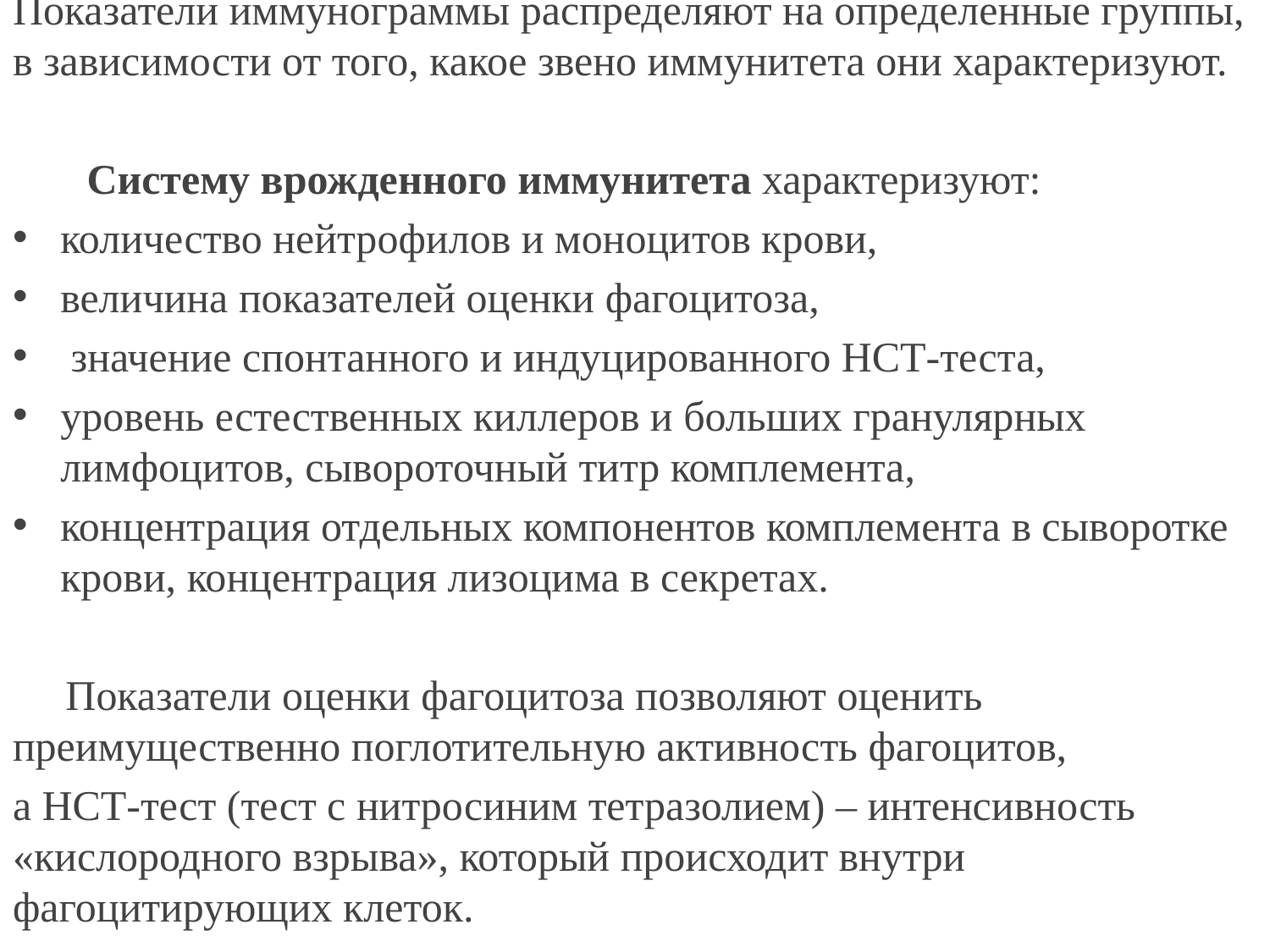

Показатели иммунограммы распределяют на определенные группы, в зависимости от того, какое звено иммунитета они характеризуют.

       Систему врожденного иммунитета характеризуют:
количество нейтрофилов и моноцитов крови,
величина показателей оценки фагоцитоза,
 значение спонтанного и индуцированного НСТ-теста,
уровень естественных киллеров и больших гранулярных лимфоцитов, сывороточный титр комплемента,
концентрация отдельных компонентов комплемента в сыворотке крови, концентрация лизоцима в секретах.

     Показатели оценки фагоцитоза позволяют оценить преимущественно поглотительную активность фагоцитов,
а НСТ-тест (тест с нитросиним тетразолием) – интенсивность «кислородного взрыва», который происходит внутри фагоцитирующих клеток.